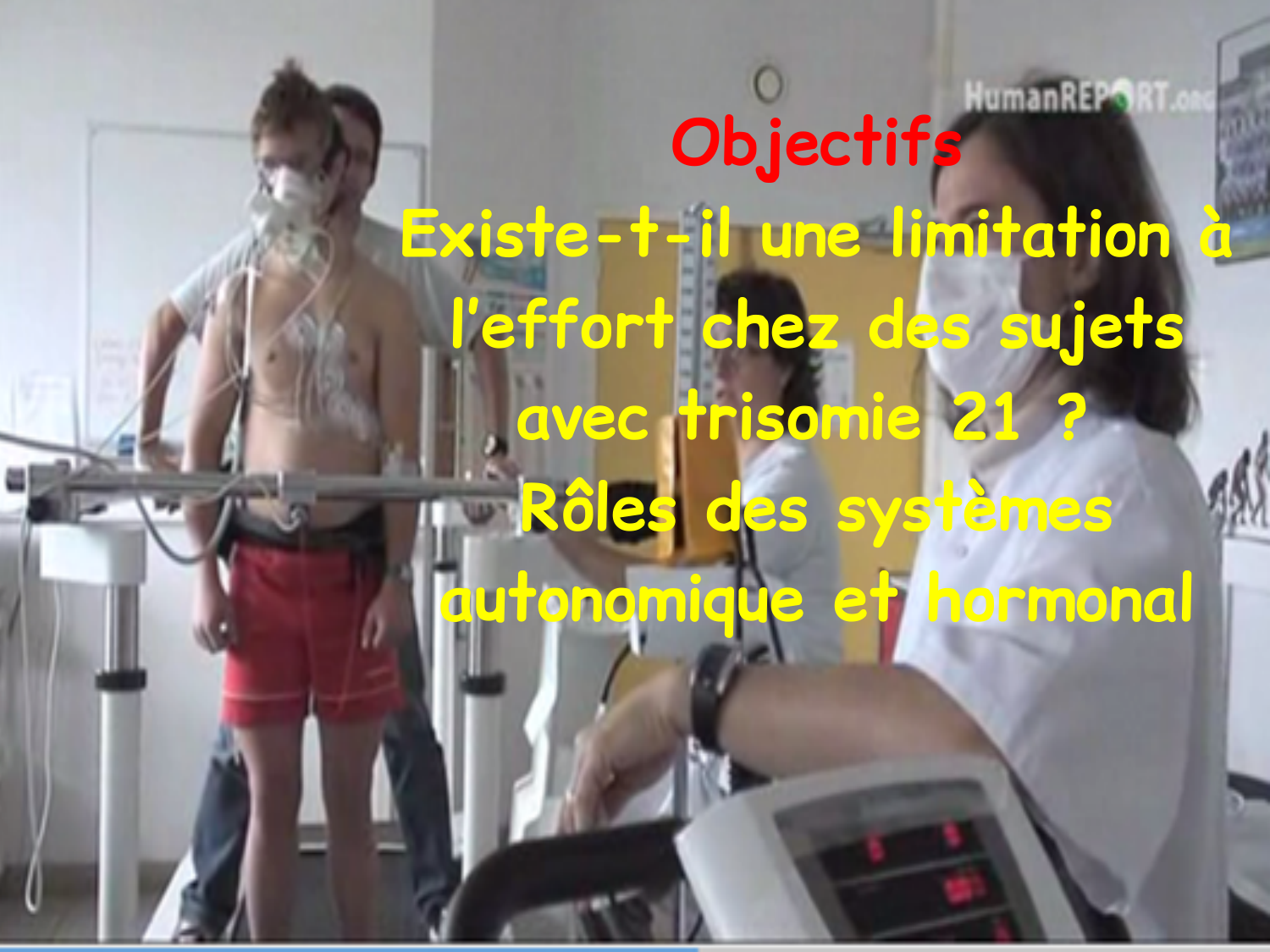

Objectifs
Existe-t-il une limitation à l’effort chez des sujets avec trisomie 21 ?
Rôles des systèmes autonomique et hormonal